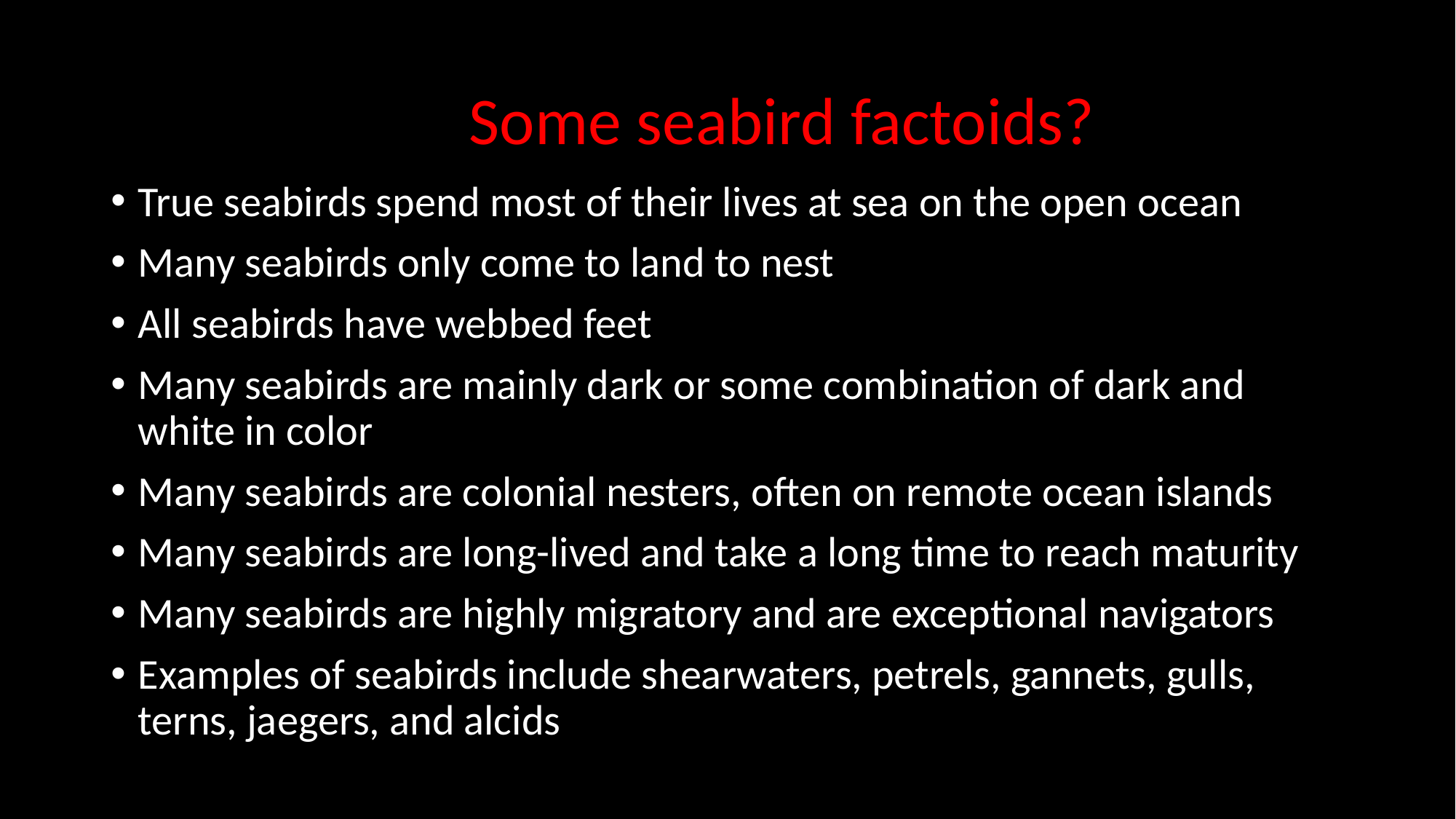

# Some seabird factoids?
True seabirds spend most of their lives at sea on the open ocean
Many seabirds only come to land to nest
All seabirds have webbed feet
Many seabirds are mainly dark or some combination of dark and white in color
Many seabirds are colonial nesters, often on remote ocean islands
Many seabirds are long-lived and take a long time to reach maturity
Many seabirds are highly migratory and are exceptional navigators
Examples of seabirds include shearwaters, petrels, gannets, gulls, terns, jaegers, and alcids